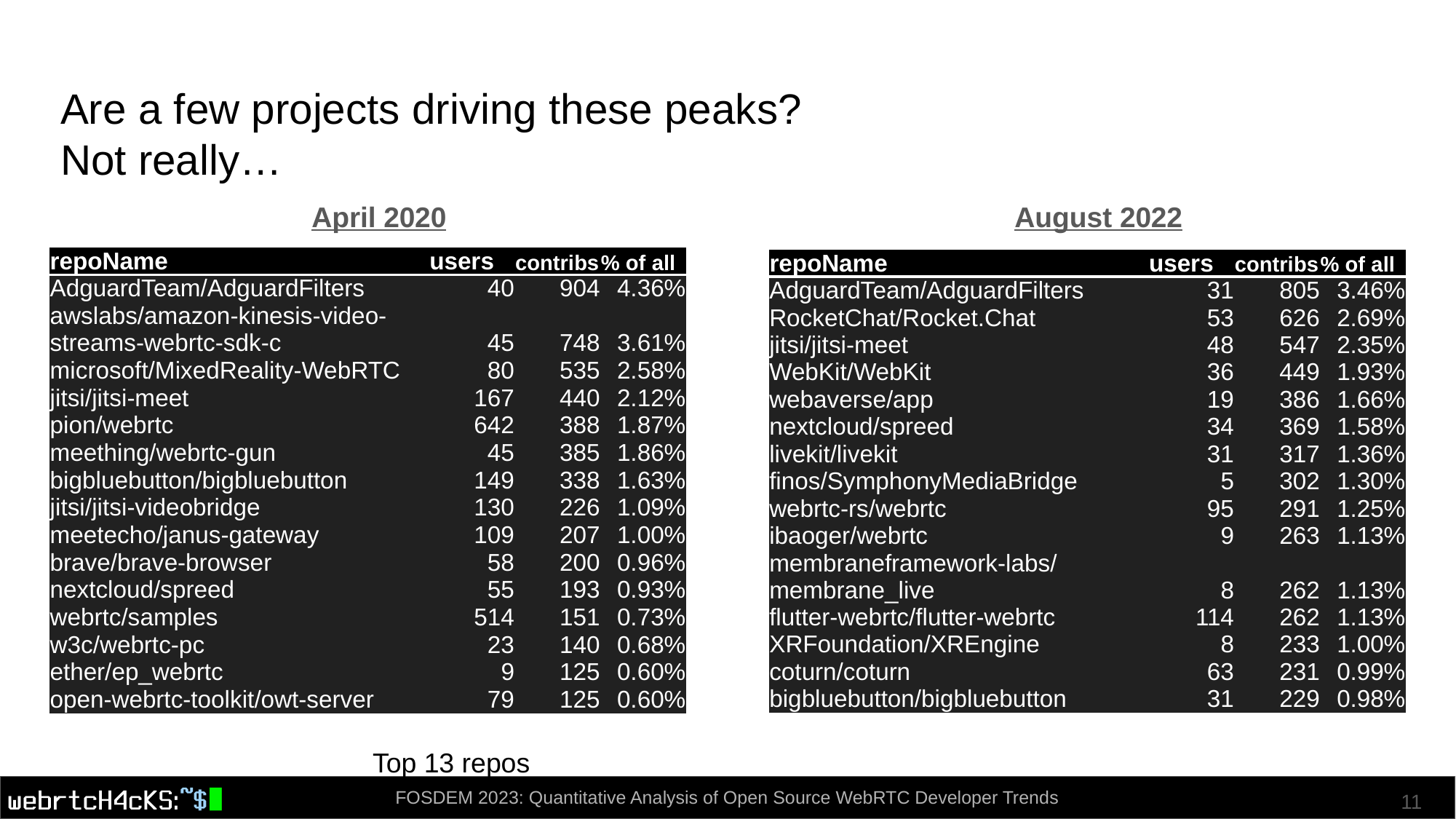

# Are a few projects driving these peaks? Not really…
April 2020
August 2022

| repoName | users | contribs | % of all |
| --- | --- | --- | --- |
| AdguardTeam/AdguardFilters | 40 | 904 | 4.36% |
| awslabs/amazon-kinesis-video-streams-webrtc-sdk-c | 45 | 748 | 3.61% |
| microsoft/MixedReality-WebRTC | 80 | 535 | 2.58% |
| jitsi/jitsi-meet | 167 | 440 | 2.12% |
| pion/webrtc | 642 | 388 | 1.87% |
| meething/webrtc-gun | 45 | 385 | 1.86% |
| bigbluebutton/bigbluebutton | 149 | 338 | 1.63% |
| jitsi/jitsi-videobridge | 130 | 226 | 1.09% |
| meetecho/janus-gateway | 109 | 207 | 1.00% |
| brave/brave-browser | 58 | 200 | 0.96% |
| nextcloud/spreed | 55 | 193 | 0.93% |
| webrtc/samples | 514 | 151 | 0.73% |
| w3c/webrtc-pc | 23 | 140 | 0.68% |
| ether/ep\_webrtc | 9 | 125 | 0.60% |
| open-webrtc-toolkit/owt-server | 79 | 125 | 0.60% |
| repoName | users | contribs | % of all |
| --- | --- | --- | --- |
| AdguardTeam/AdguardFilters | 31 | 805 | 3.46% |
| RocketChat/Rocket.Chat | 53 | 626 | 2.69% |
| jitsi/jitsi-meet | 48 | 547 | 2.35% |
| WebKit/WebKit | 36 | 449 | 1.93% |
| webaverse/app | 19 | 386 | 1.66% |
| nextcloud/spreed | 34 | 369 | 1.58% |
| livekit/livekit | 31 | 317 | 1.36% |
| finos/SymphonyMediaBridge | 5 | 302 | 1.30% |
| webrtc-rs/webrtc | 95 | 291 | 1.25% |
| ibaoger/webrtc | 9 | 263 | 1.13% |
| membraneframework-labs/membrane\_live | 8 | 262 | 1.13% |
| flutter-webrtc/flutter-webrtc | 114 | 262 | 1.13% |
| XRFoundation/XREngine | 8 | 233 | 1.00% |
| coturn/coturn | 63 | 231 | 0.99% |
| bigbluebutton/bigbluebutton | 31 | 229 | 0.98% |
Top 13 repos
FOSDEM 2023: Quantitative Analysis of Open Source WebRTC Developer Trends
11